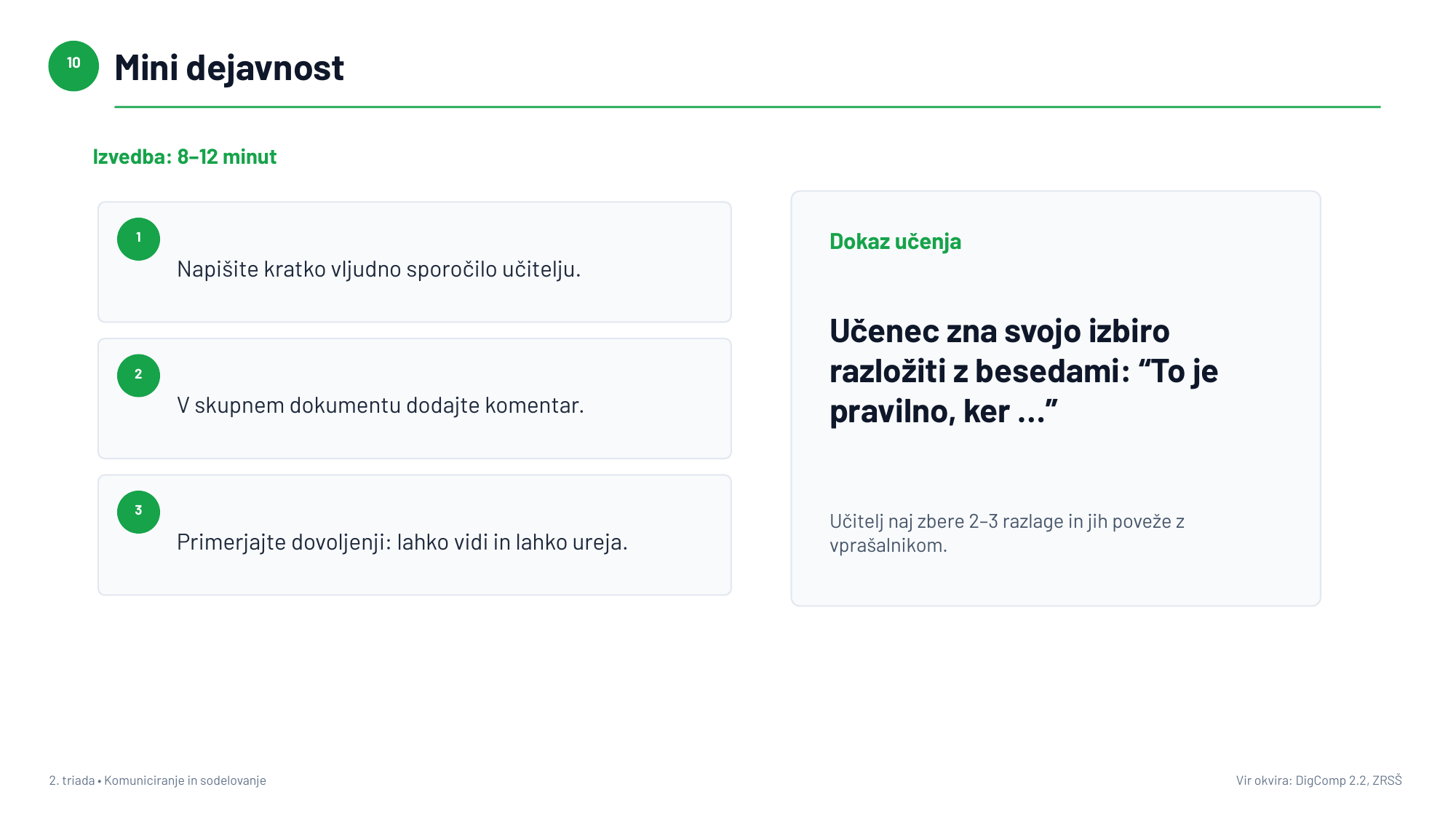

Mini dejavnost

10

Izvedba: 8–12 minut

Napišite kratko vljudno sporočilo učitelju.
Dokaz učenja
1
Učenec zna svojo izbiro razložiti z besedami: “To je pravilno, ker …”

V skupnem dokumentu dodajte komentar.
2

Primerjajte dovoljenji: lahko vidi in lahko ureja.
3
Učitelj naj zbere 2–3 razlage in jih poveže z vprašalnikom.
2. triada • Komuniciranje in sodelovanje
Vir okvira: DigComp 2.2, ZRSŠ